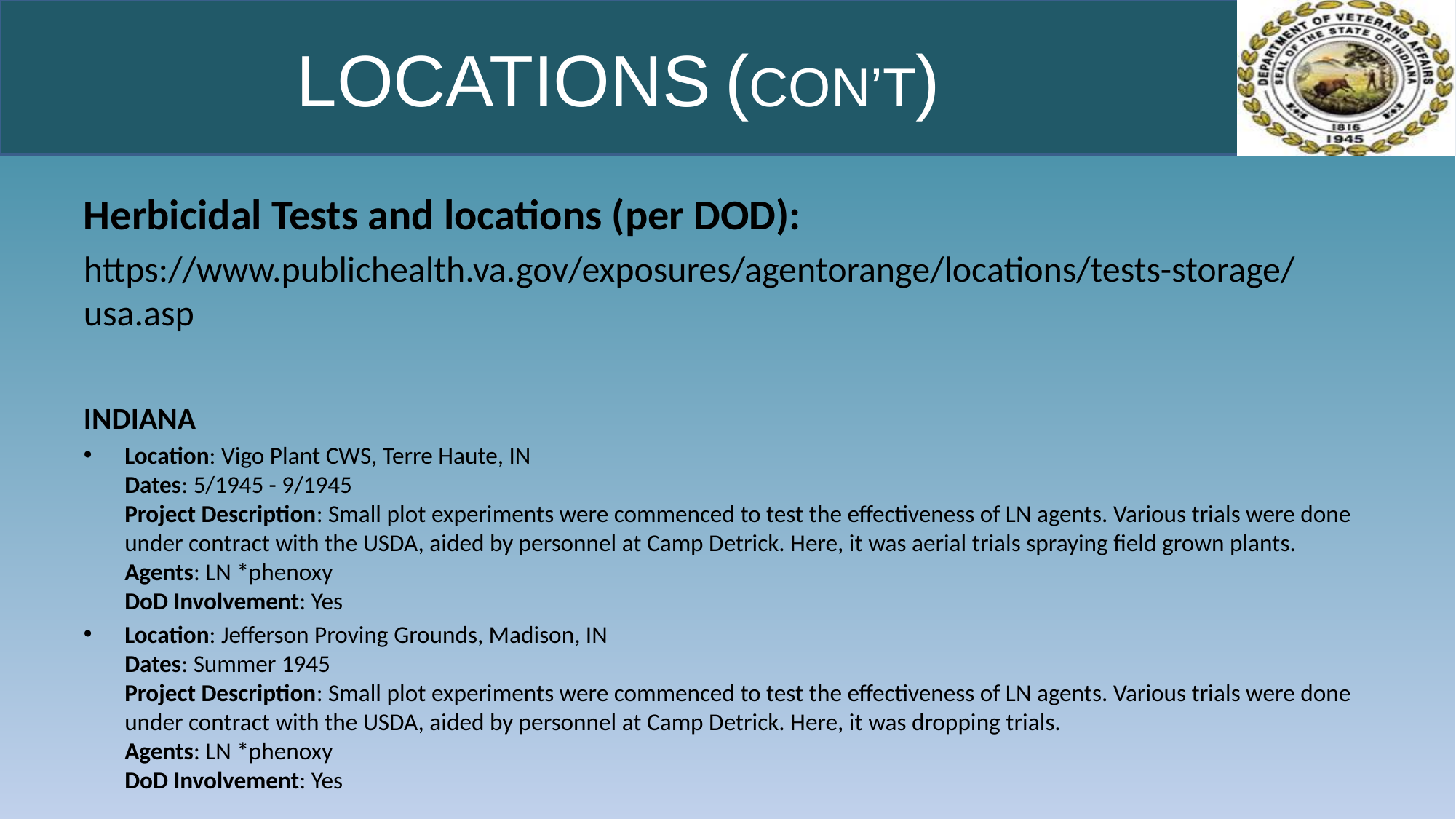

# LOCATIONS (CON’T)
Herbicidal Tests and locations (per DOD):
https://www.publichealth.va.gov/exposures/agentorange/locations/tests-storage/usa.asp

INDIANA
Location: Vigo Plant CWS, Terre Haute, IN
Dates: 5/1945 - 9/1945
Project Description: Small plot experiments were commenced to test the effectiveness of LN agents. Various trials were done under contract with the USDA, aided by personnel at Camp Detrick. Here, it was aerial trials spraying field grown plants.
Agents: LN *phenoxy
DoD Involvement: Yes
Location: Jefferson Proving Grounds, Madison, IN
Dates: Summer 1945
Project Description: Small plot experiments were commenced to test the effectiveness of LN agents. Various trials were done under contract with the USDA, aided by personnel at Camp Detrick. Here, it was dropping trials.
Agents: LN *phenoxy
DoD Involvement: Yes